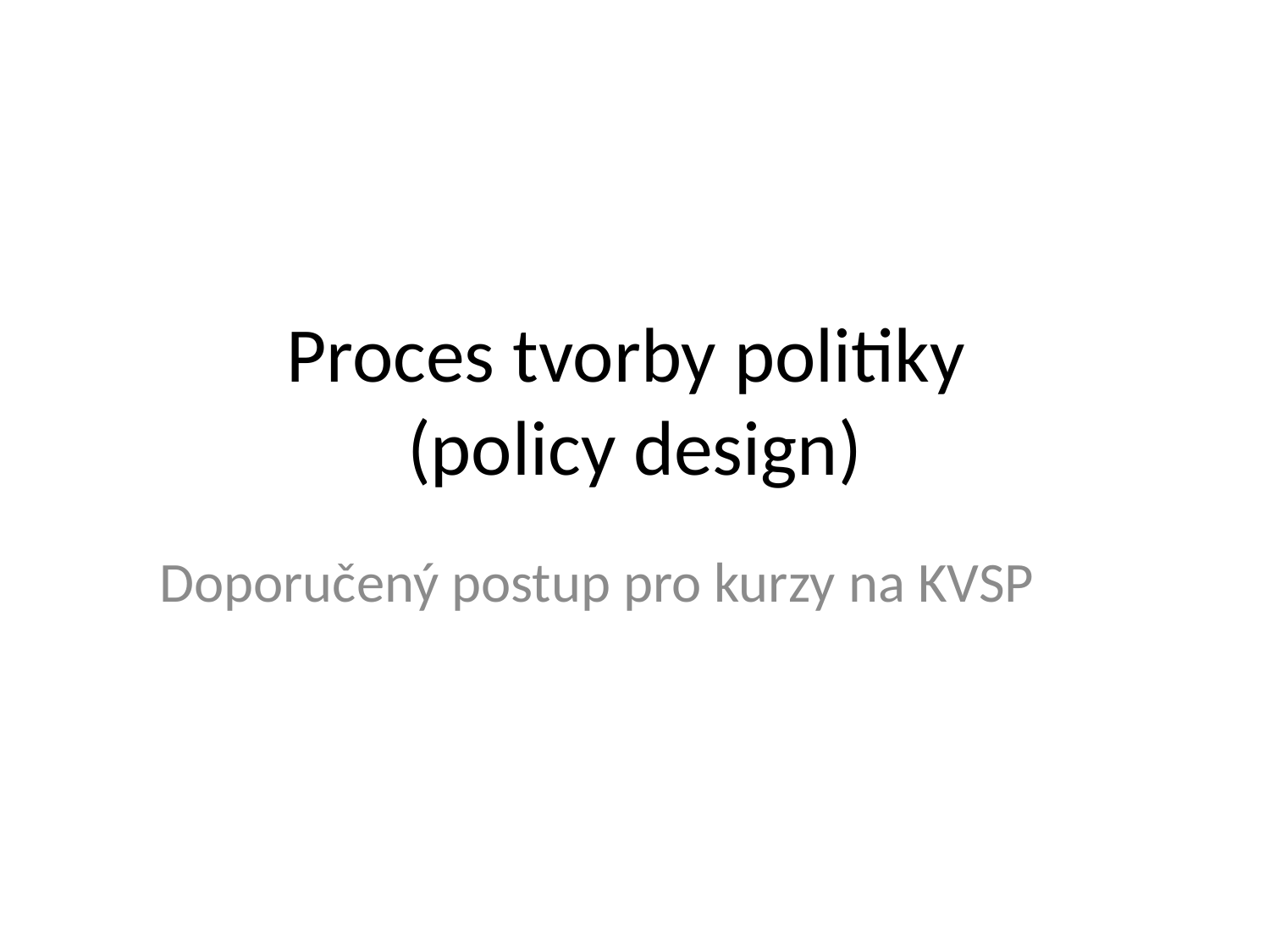

# Proces tvorby politiky (policy design)
Doporučený postup pro kurzy na KVSP